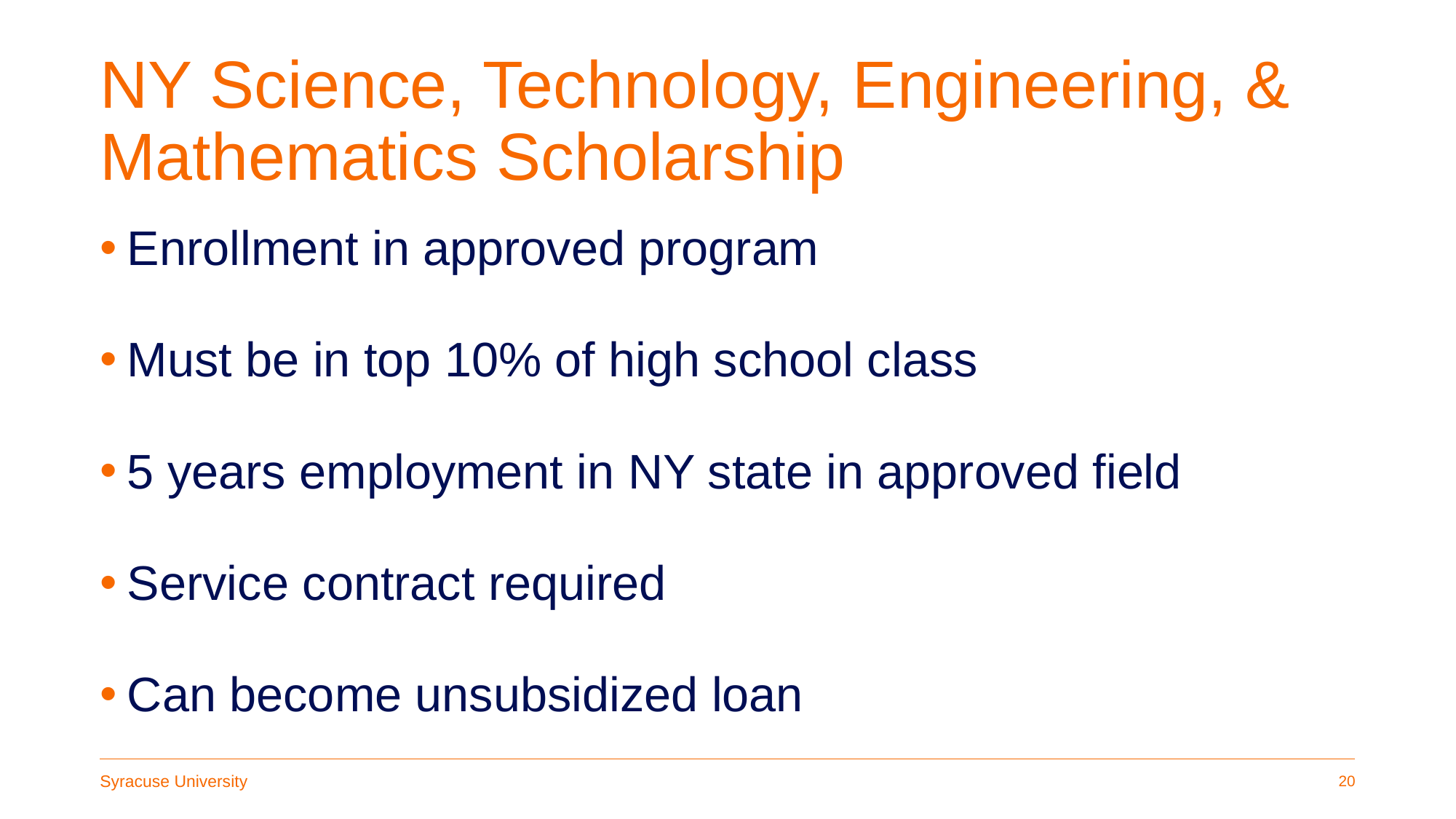

# NY Science, Technology, Engineering, & Mathematics Scholarship
Enrollment in approved program

Must be in top 10% of high school class

5 years employment in NY state in approved field

Service contract required

Can become unsubsidized loan